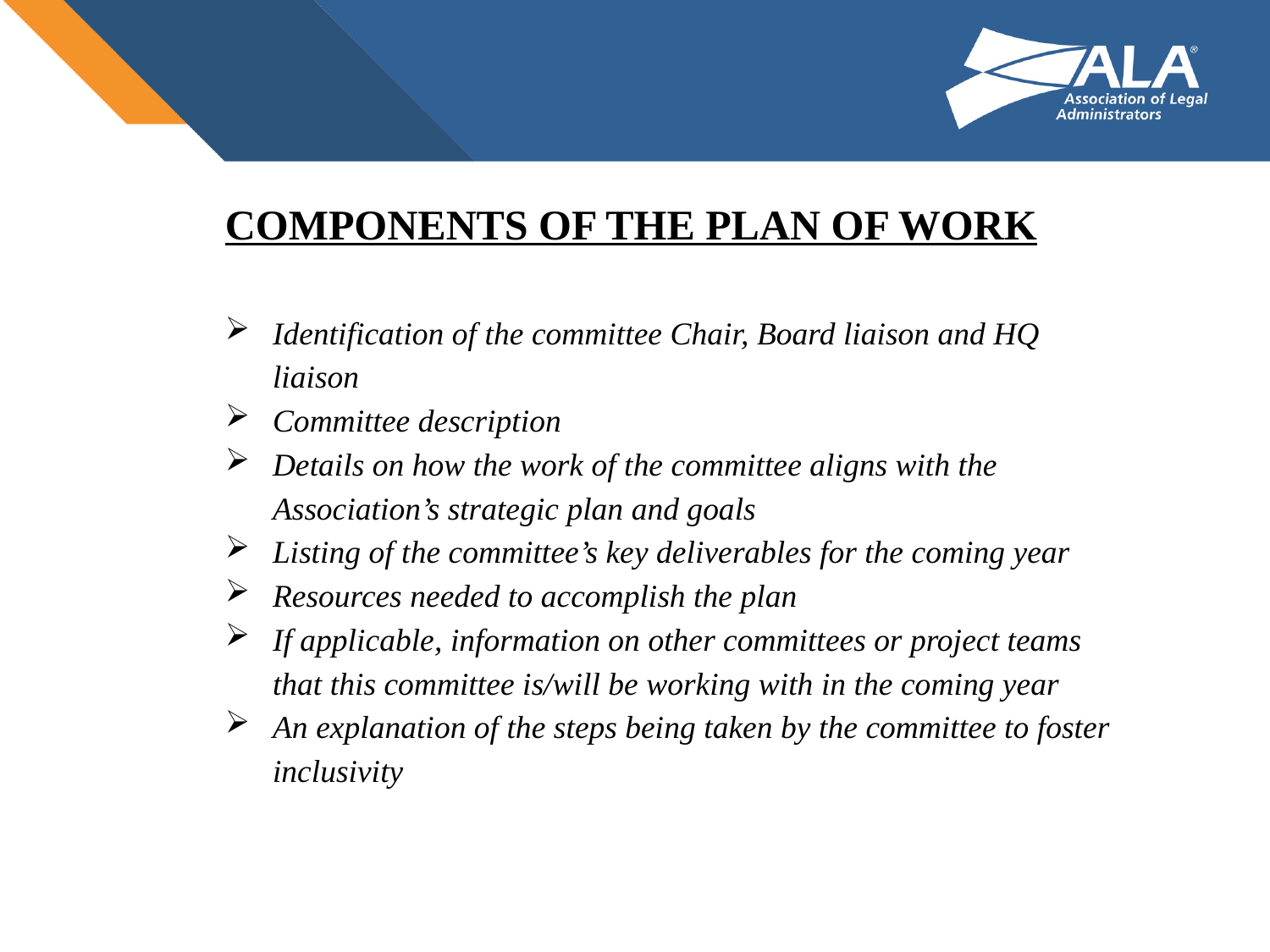

COMPONENTS OF THE PLAN OF WORK

Identification of the committee Chair, Board liaison and HQ liaison
Committee description
Details on how the work of the committee aligns with the Association’s strategic plan and goals
Listing of the committee’s key deliverables for the coming year
Resources needed to accomplish the plan
If applicable, information on other committees or project teams that this committee is/will be working with in the coming year
An explanation of the steps being taken by the committee to foster inclusivity